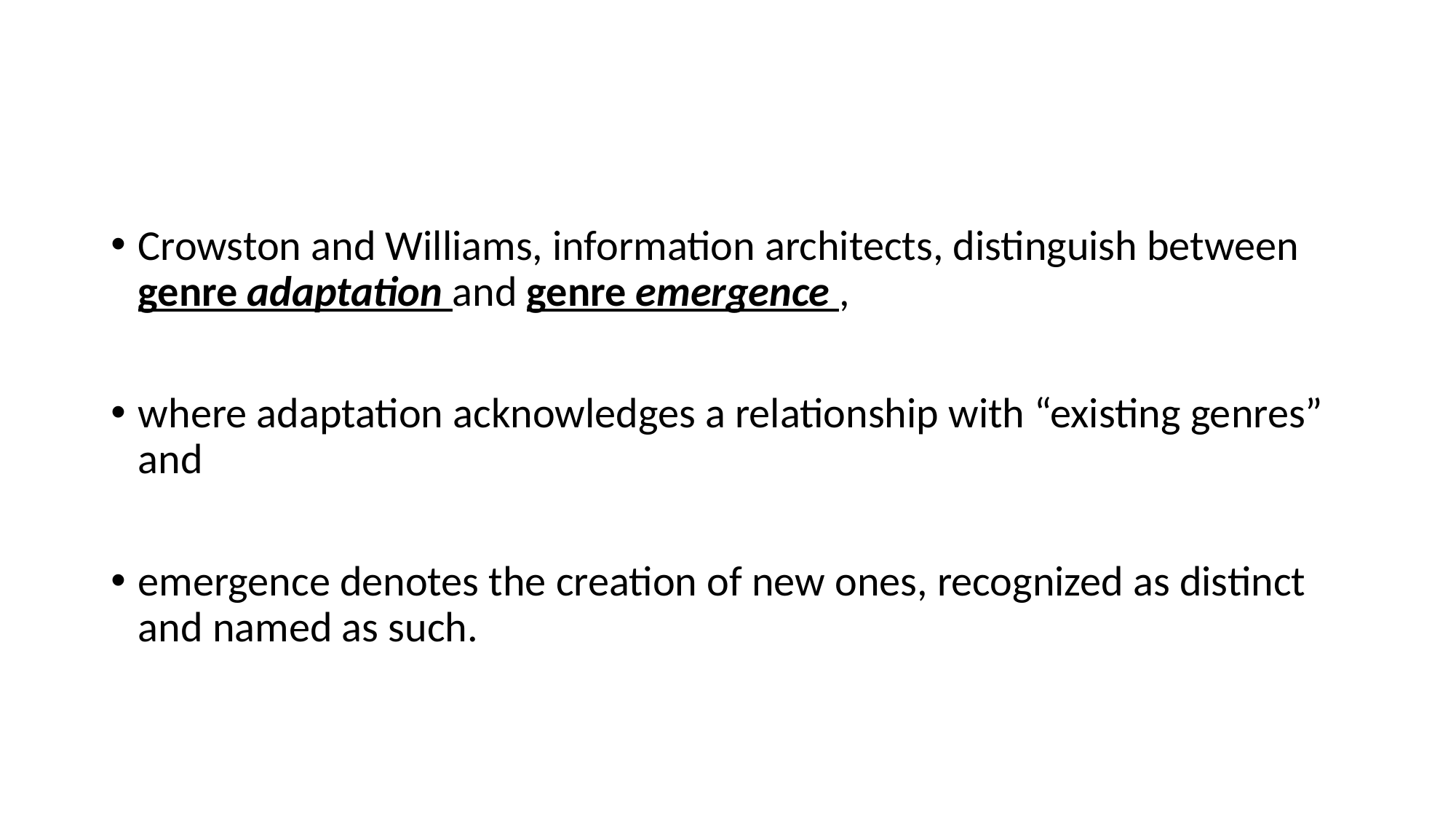

#
Crowston and Williams, information architects, distinguish between genre adaptation and genre emergence ,

where adaptation acknowledges a relationship with “existing genres” and

emergence denotes the creation of new ones, recognized as distinct and named as such.